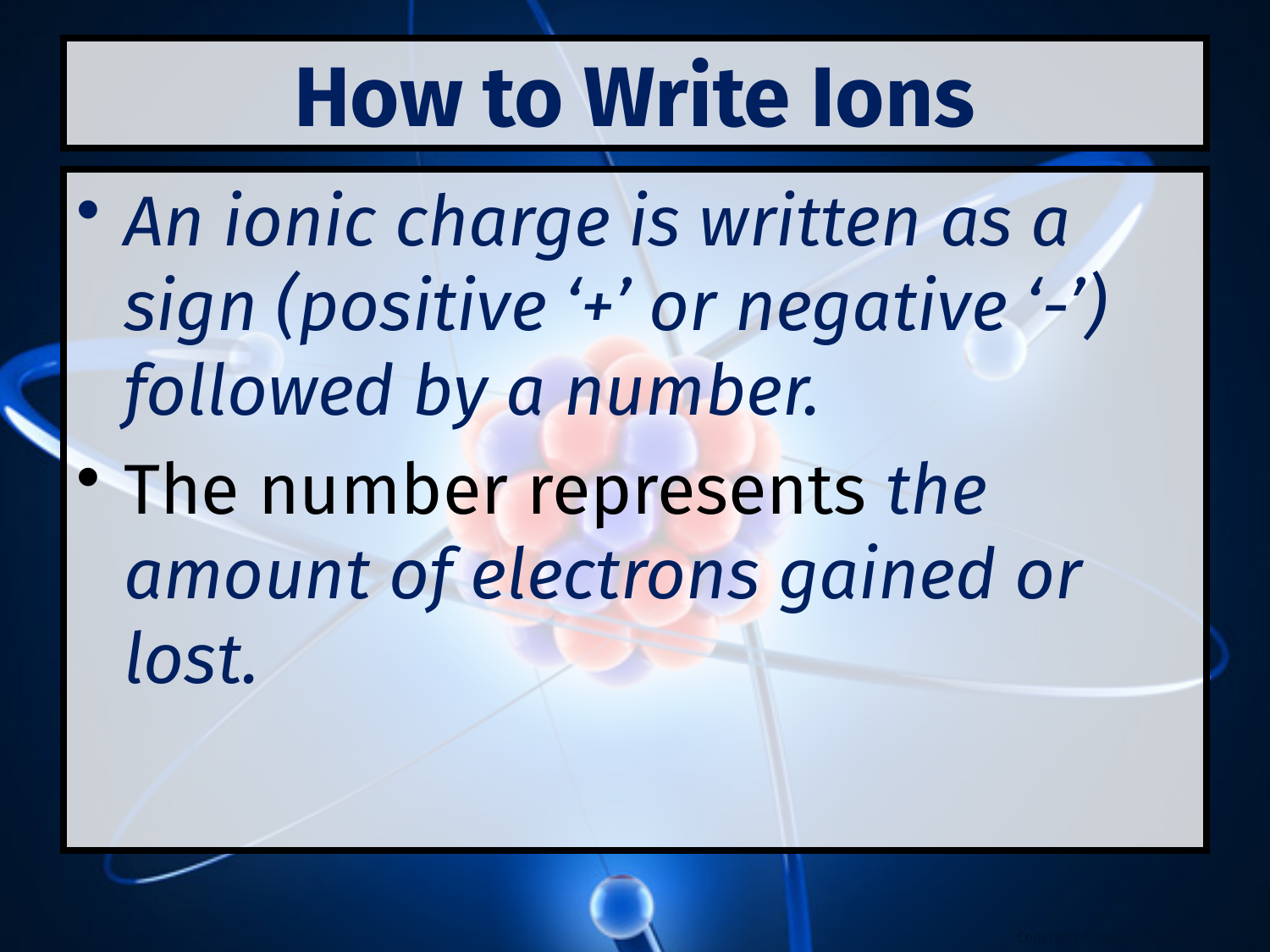

# How to Write Ions
An ionic charge is written as a  sign (positive ‘+’ or negative ‘-’) followed by a number.
The number represents the amount of electrons gained or lost.